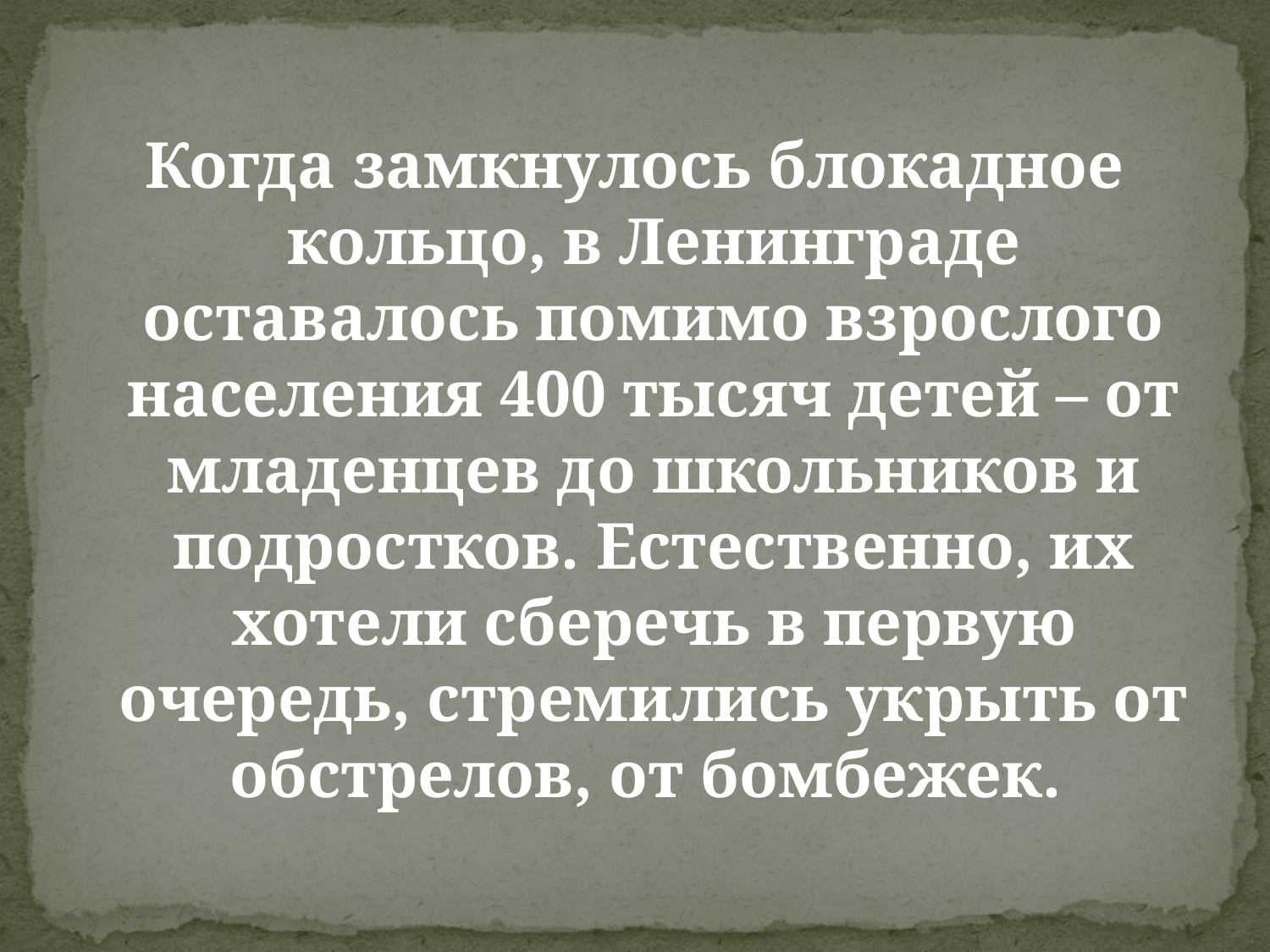

Когда замкнулось блокадное кольцо, в Ленинграде оставалось помимо взрослого населения 400 тысяч детей – от младенцев до школьников и подростков. Естественно, их хотели сберечь в первую очередь, стремились укрыть от обстрелов, от бомбежек.